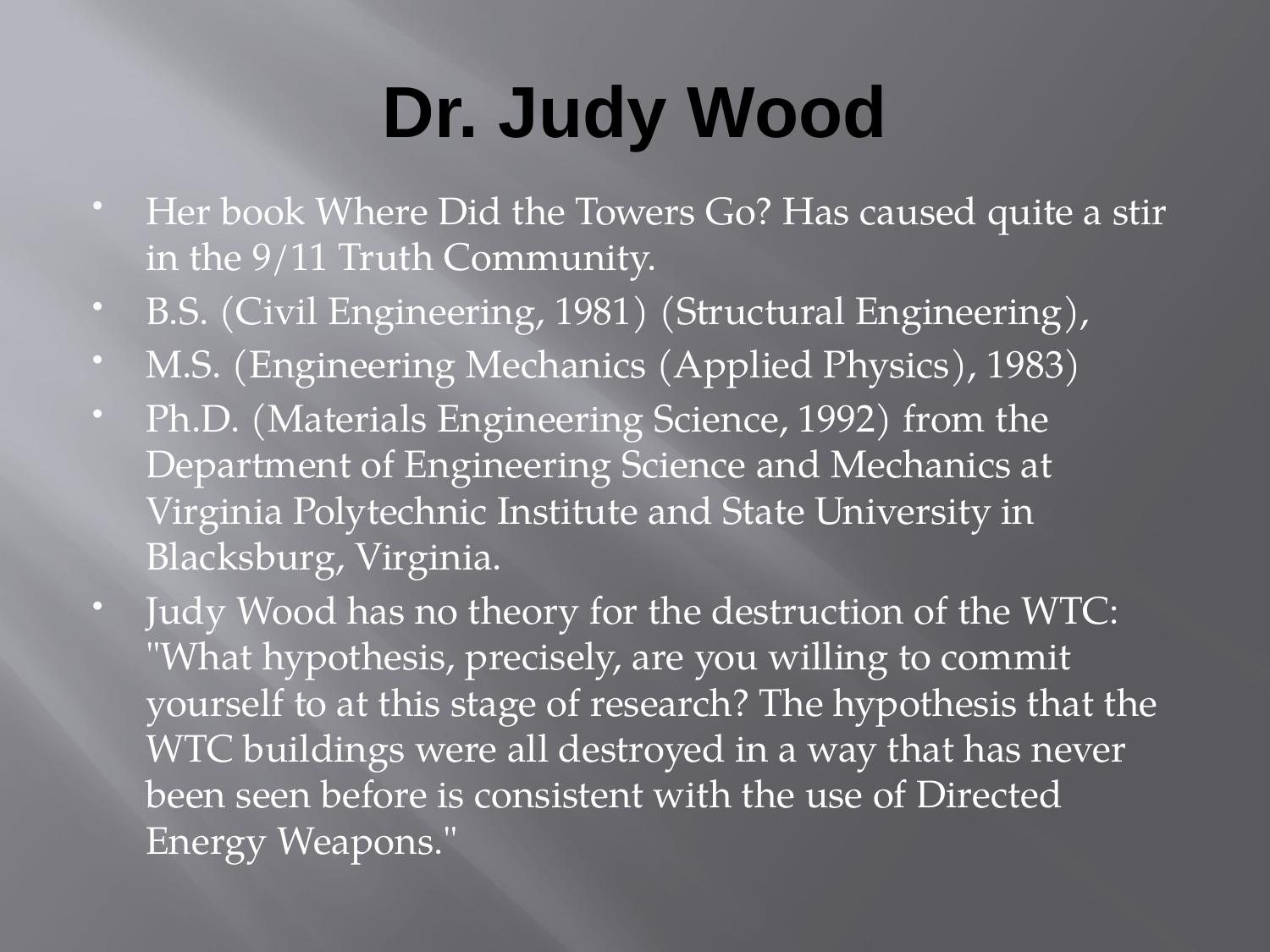

# Dr. Judy Wood
Her book Where Did the Towers Go? Has caused quite a stir in the 9/11 Truth Community.
B.S. (Civil Engineering, 1981) (Structural Engineering),
M.S. (Engineering Mechanics (Applied Physics), 1983)
Ph.D. (Materials Engineering Science, 1992) from the Department of Engineering Science and Mechanics at Virginia Polytechnic Institute and State University in Blacksburg, Virginia.
Judy Wood has no theory for the destruction of the WTC: "What hypothesis, precisely, are you willing to commit yourself to at this stage of research? The hypothesis that the WTC buildings were all destroyed in a way that has never been seen before is consistent with the use of Directed Energy Weapons."